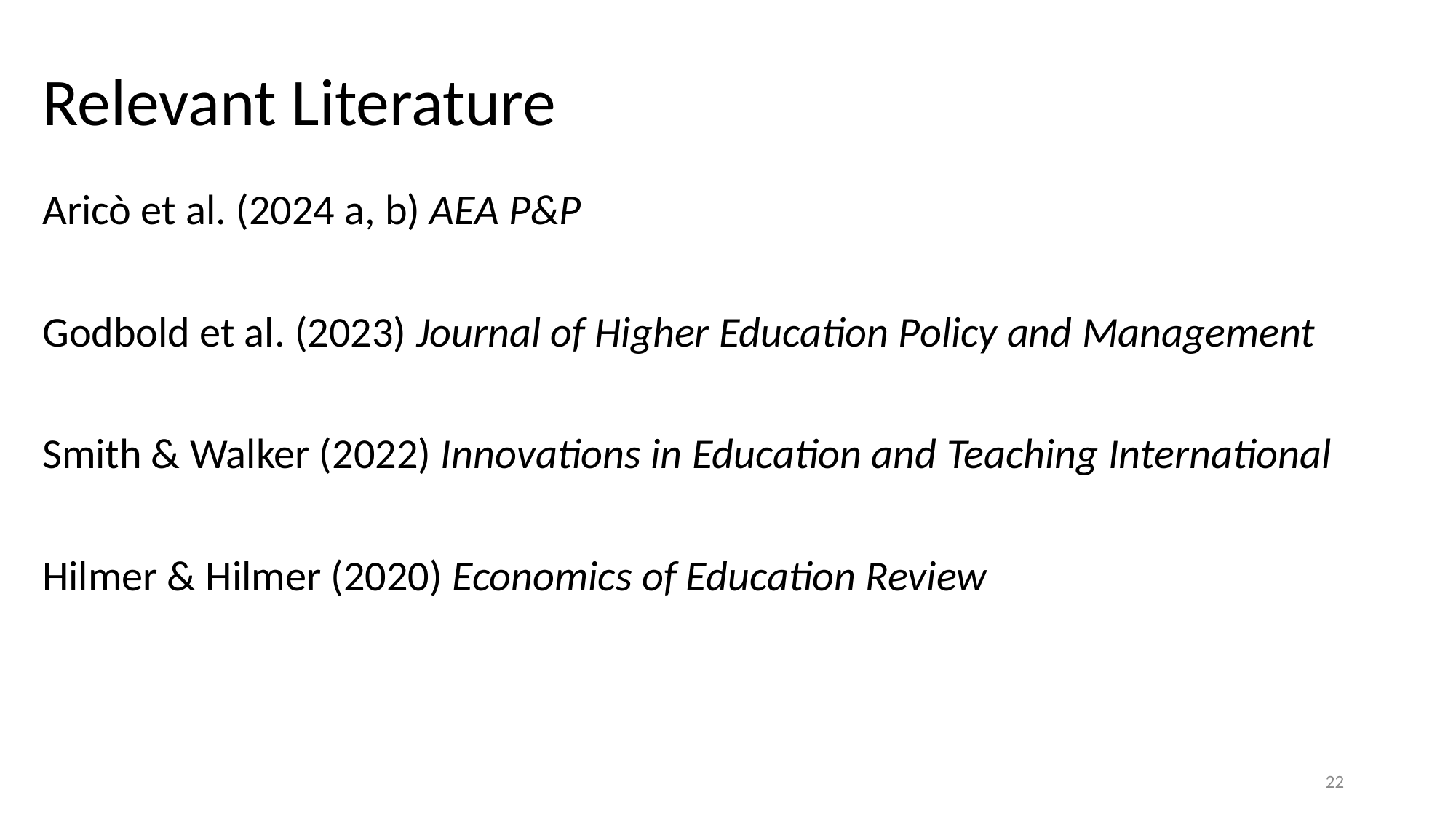

# Relevant Literature
Aricò et al. (2024 a, b) AEA P&P

Godbold et al. (2023) Journal of Higher Education Policy and Management

Smith & Walker (2022) Innovations in Education and Teaching International

Hilmer & Hilmer (2020) Economics of Education Review

22